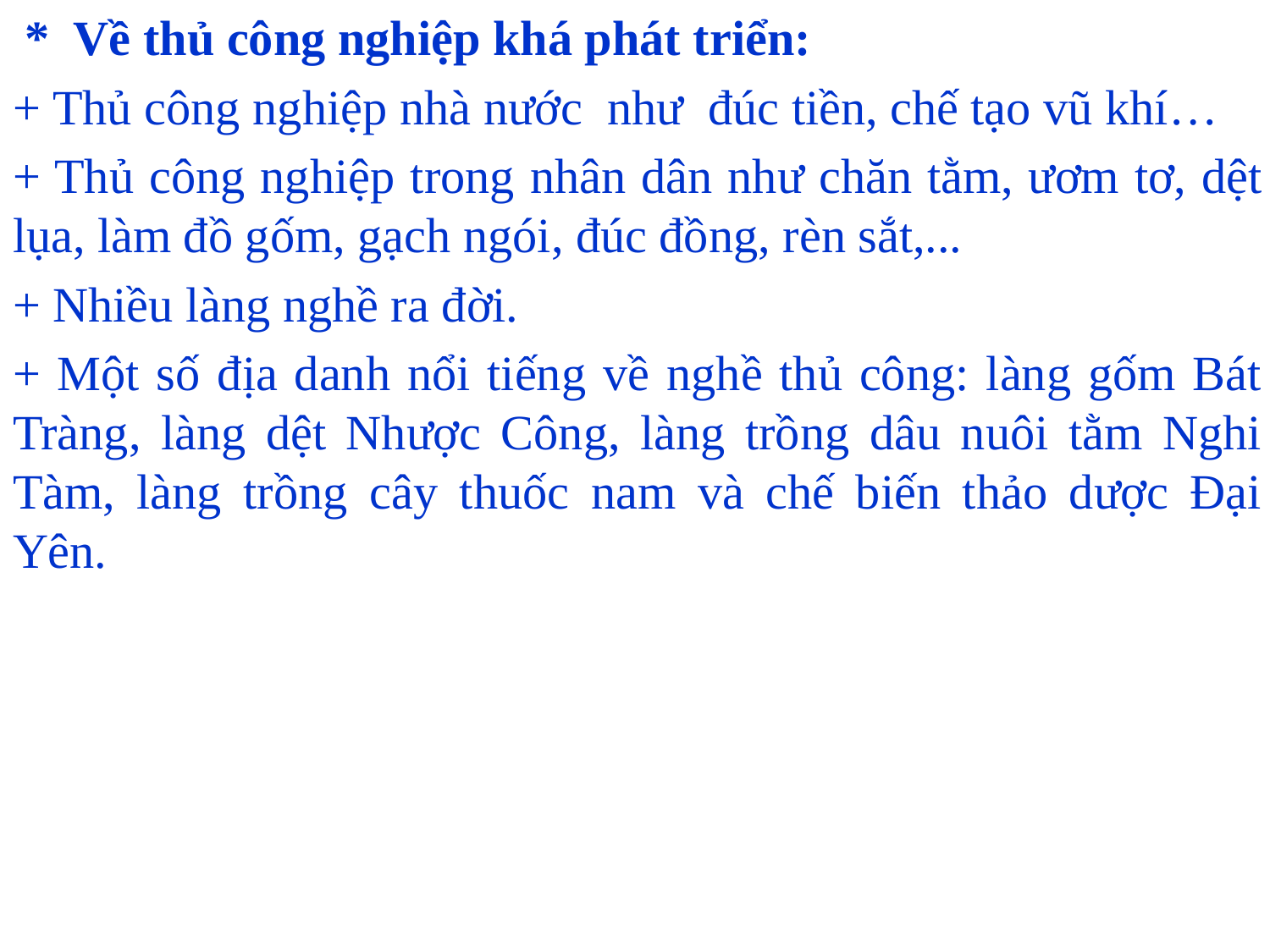

*  Về thủ công nghiệp khá phát triển:
+ Thủ công nghiệp nhà nước  như  đúc tiền, chế tạo vũ khí…
+ Thủ công nghiệp trong nhân dân như chăn tằm, ươm tơ, dệt lụa, làm đồ gốm, gạch ngói, đúc đồng, rèn sắt,...
+ Nhiều làng nghề ra đời.
+ Một số địa danh nổi tiếng về nghề thủ công: làng gốm Bát Tràng, làng dệt Nhược Công, làng trồng dâu nuôi tằm Nghi Tàm, làng trồng cây thuốc nam và chế biến thảo dược Đại Yên.